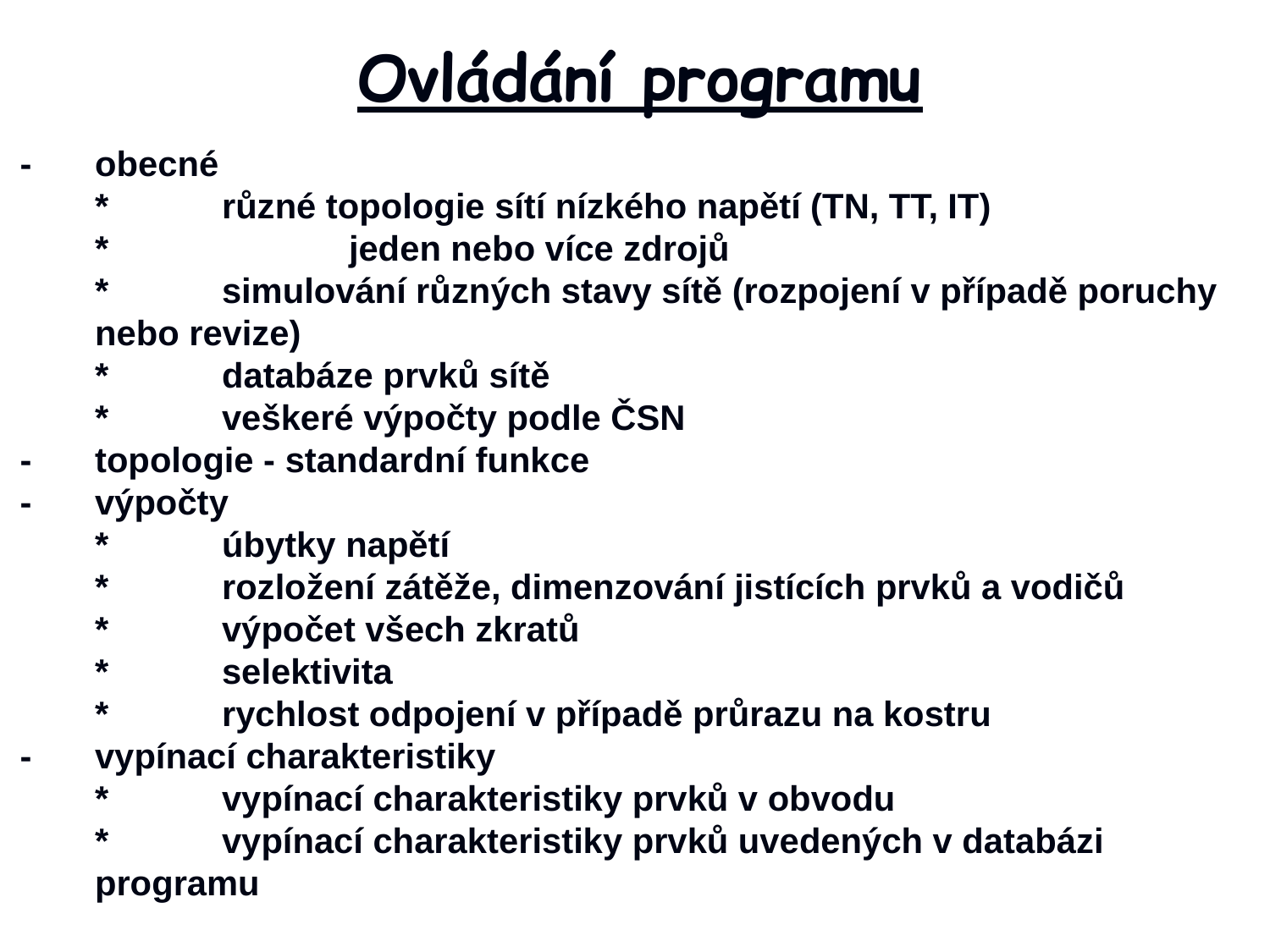

# Ovládání programu
-	obecné
	*	různé topologie sítí nízkého napětí (TN, TT, IT)
	*		jeden nebo více zdrojů
	*	simulování různých stavy sítě (rozpojení v případě poruchy nebo revize)
	*	databáze prvků sítě
	*	veškeré výpočty podle ČSN
-	topologie - standardní funkce
-	výpočty
	*	úbytky napětí
	*	rozložení zátěže, dimenzování jistících prvků a vodičů
	*	výpočet všech zkratů
	*	selektivita
	*	rychlost odpojení v případě průrazu na kostru
-	vypínací charakteristiky
	*	vypínací charakteristiky prvků v obvodu
	*	vypínací charakteristiky prvků uvedených v databázi programu